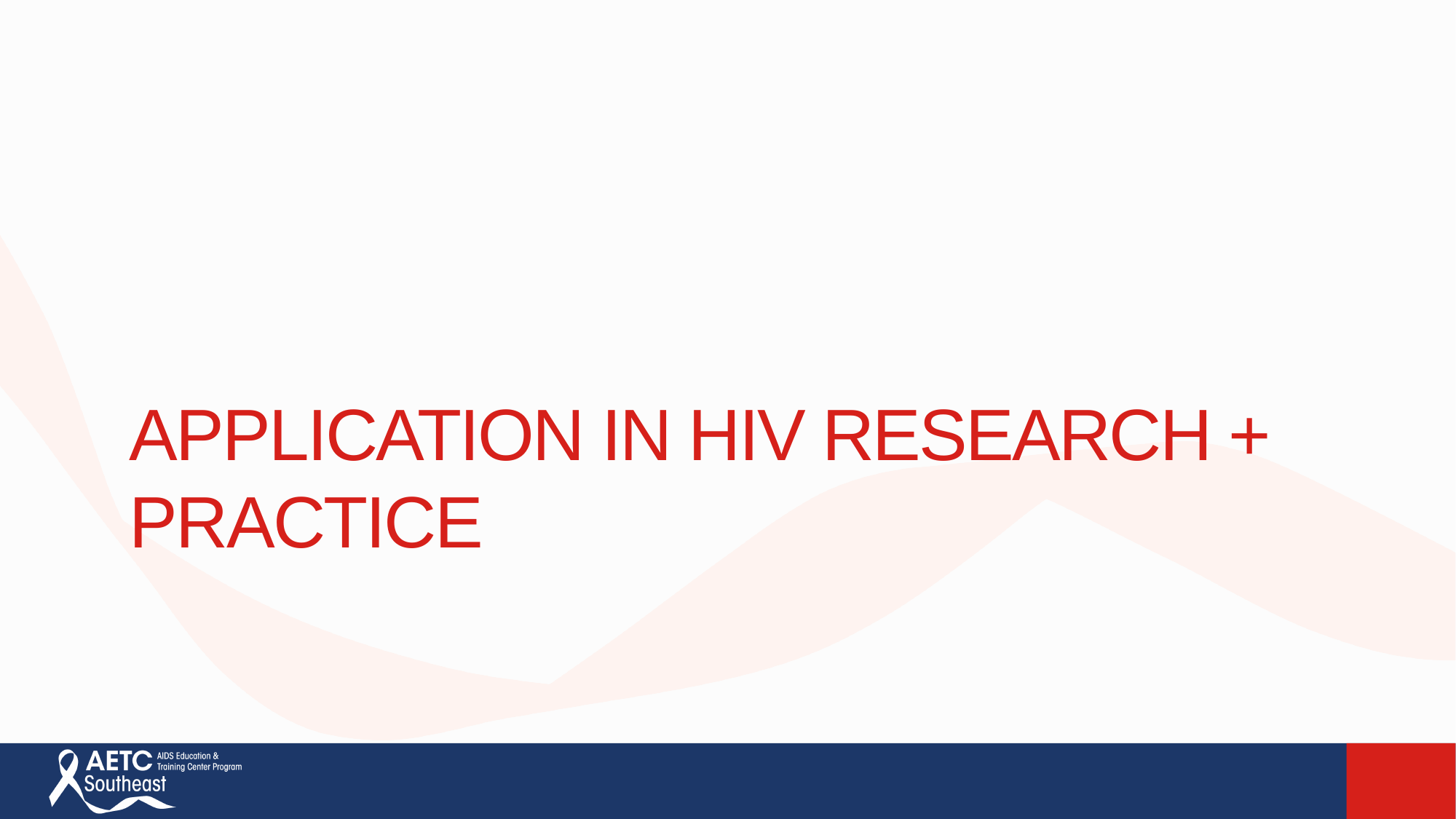

# Application IN HIV Research + Practice